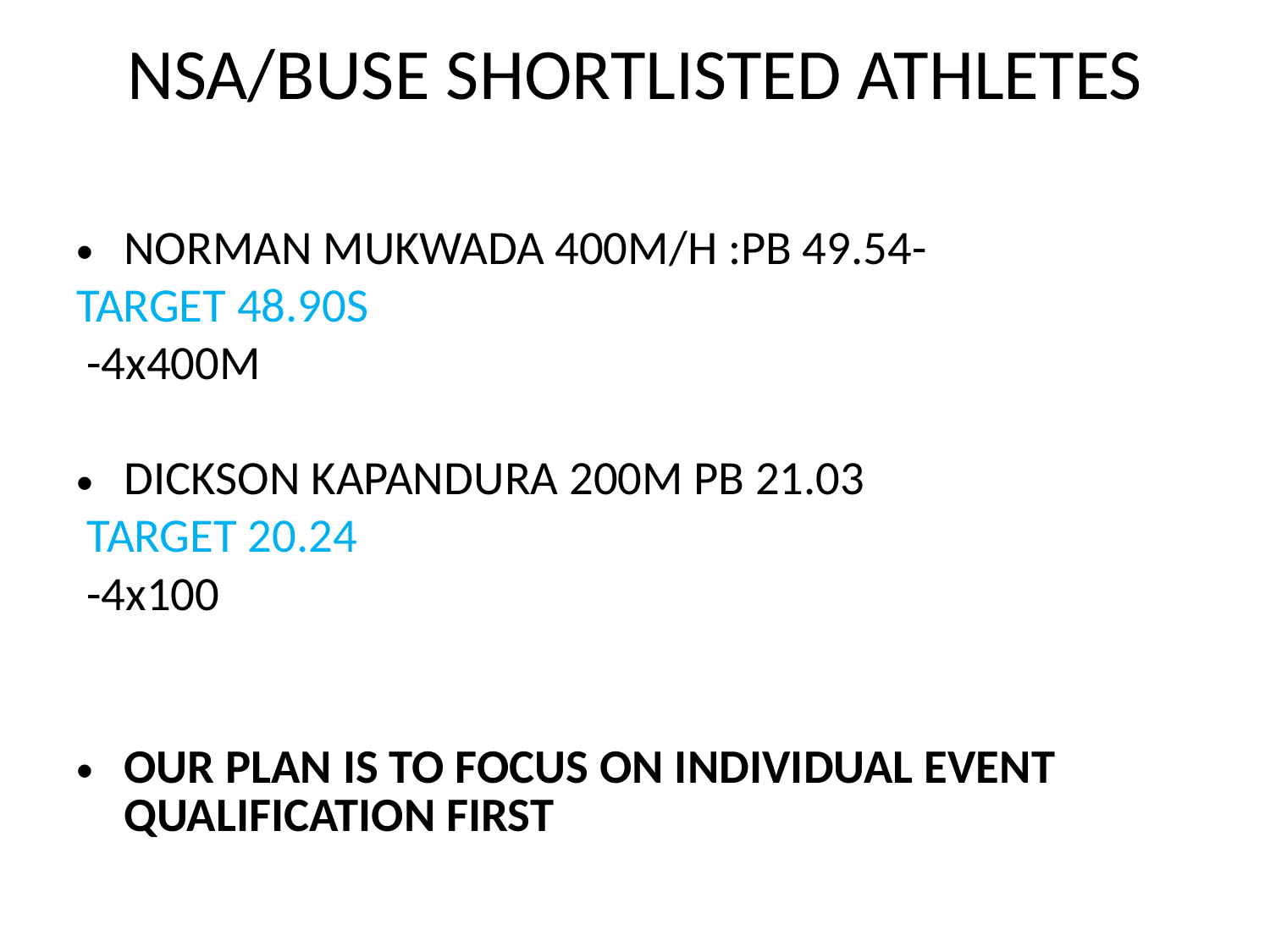

# NSA/BUSE SHORTLISTED ATHLETES
NORMAN MUKWADA 400M/H :PB 49.54-
TARGET 48.90S
 -4x400M

DICKSON KAPANDURA 200M PB 21.03
 TARGET 20.24
 -4x100

OUR PLAN IS TO FOCUS ON INDIVIDUAL EVENT QUALIFICATION FIRST